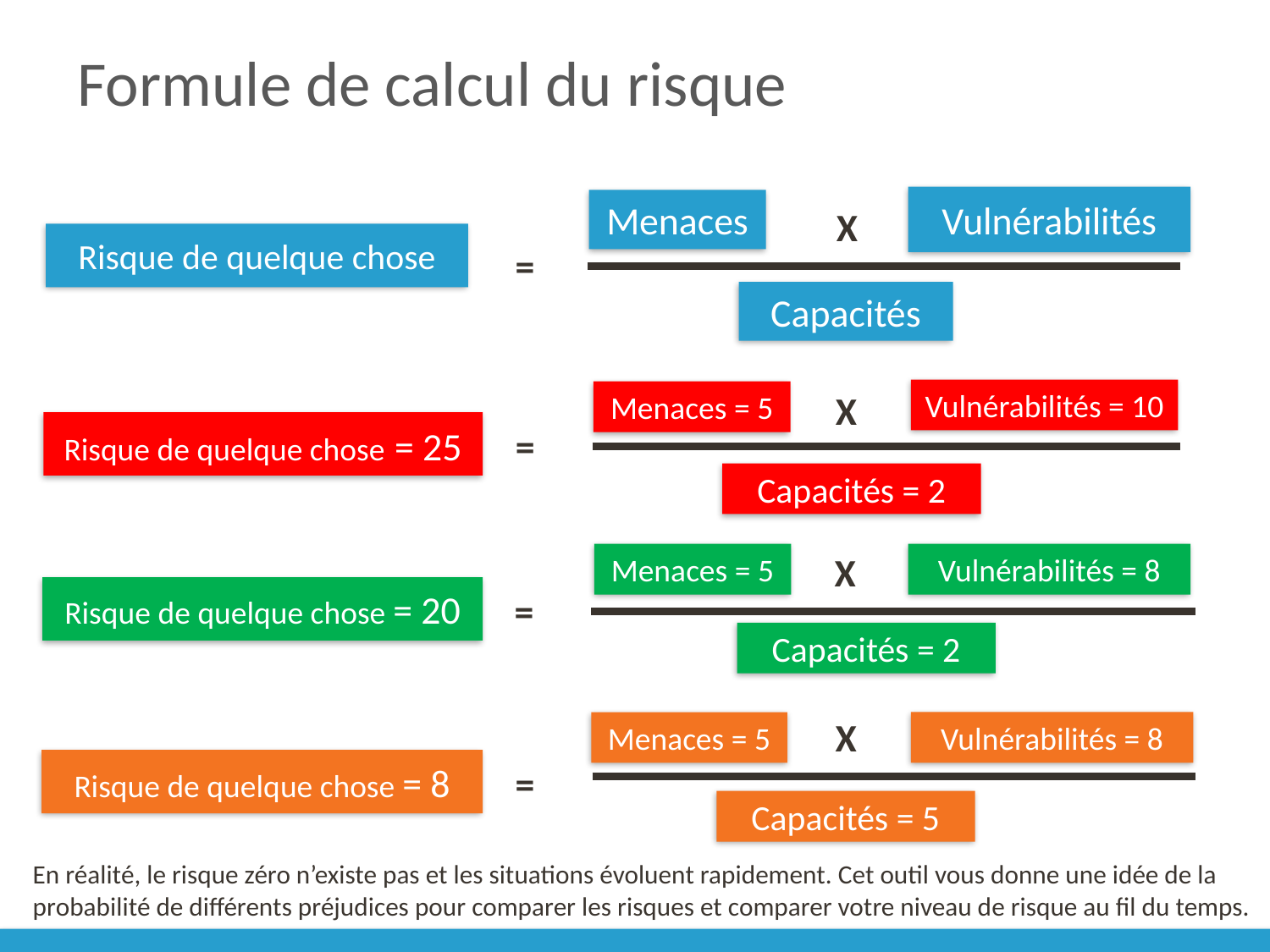

# Formule de calcul du risque
Vulnérabilités
Menaces
X
Risque de quelque chose
=
Capacités
Vulnérabilités = 10
X
Menaces = 5
Risque de quelque chose = 25
=
Capacités = 2
X
Menaces = 5
Vulnérabilités = 8
Risque de quelque chose = 20
=
Capacités = 2
X
Vulnérabilités = 8
Menaces = 5
Risque de quelque chose = 8
=
Capacités = 5
En réalité, le risque zéro n’existe pas et les situations évoluent rapidement. Cet outil vous donne une idée de la probabilité de différents préjudices pour comparer les risques et comparer votre niveau de risque au fil du temps.